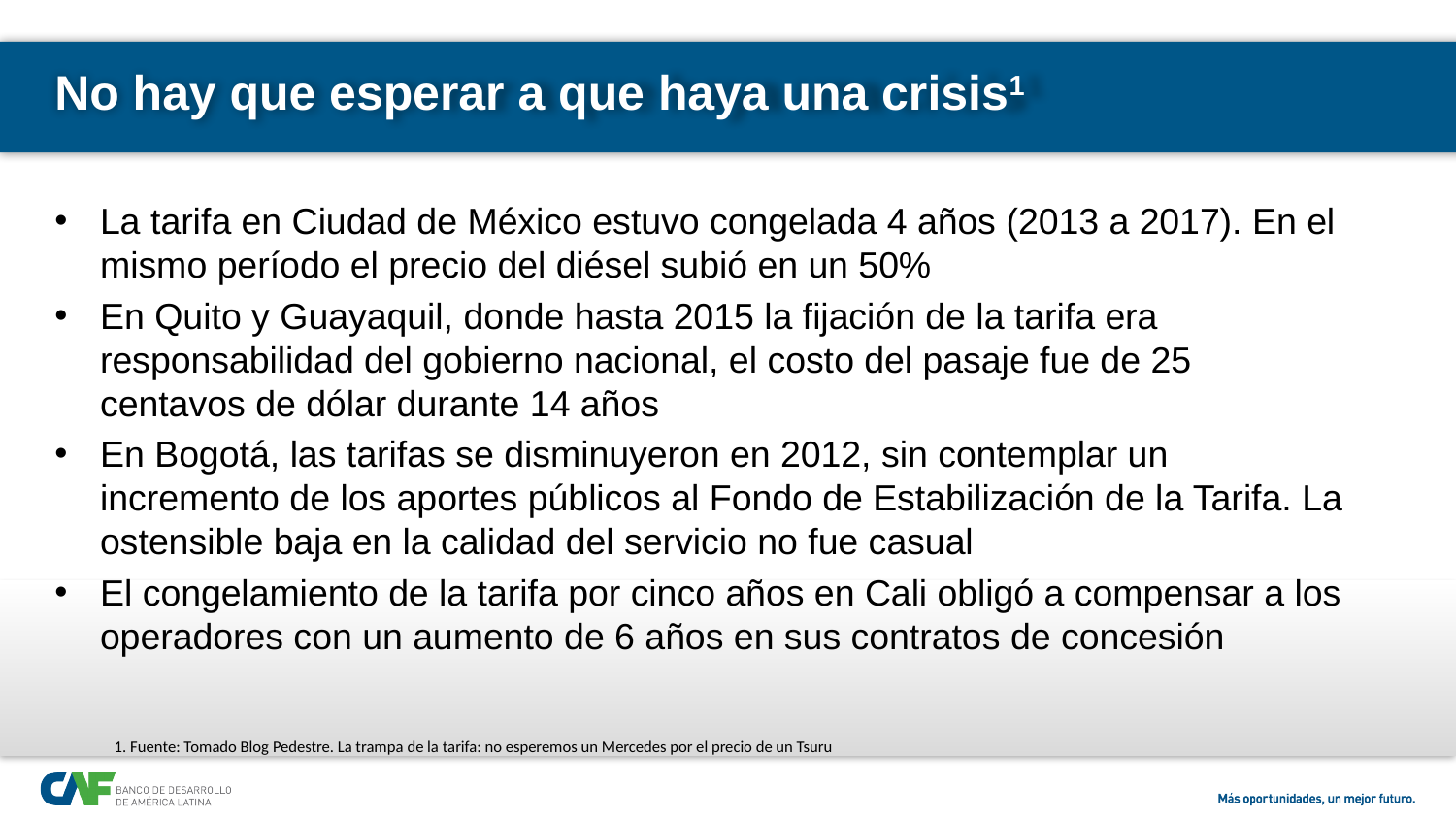

No hay que esperar a que haya una crisis1
La tarifa en Ciudad de México estuvo congelada 4 años (2013 a 2017). En el mismo período el precio del diésel subió en un 50%
En Quito y Guayaquil, donde hasta 2015 la fijación de la tarifa era responsabilidad del gobierno nacional, el costo del pasaje fue de 25 centavos de dólar durante 14 años
En Bogotá, las tarifas se disminuyeron en 2012, sin contemplar un incremento de los aportes públicos al Fondo de Estabilización de la Tarifa. La ostensible baja en la calidad del servicio no fue casual
El congelamiento de la tarifa por cinco años en Cali obligó a compensar a los operadores con un aumento de 6 años en sus contratos de concesión
1. Fuente: Tomado Blog Pedestre. La trampa de la tarifa: no esperemos un Mercedes por el precio de un Tsuru